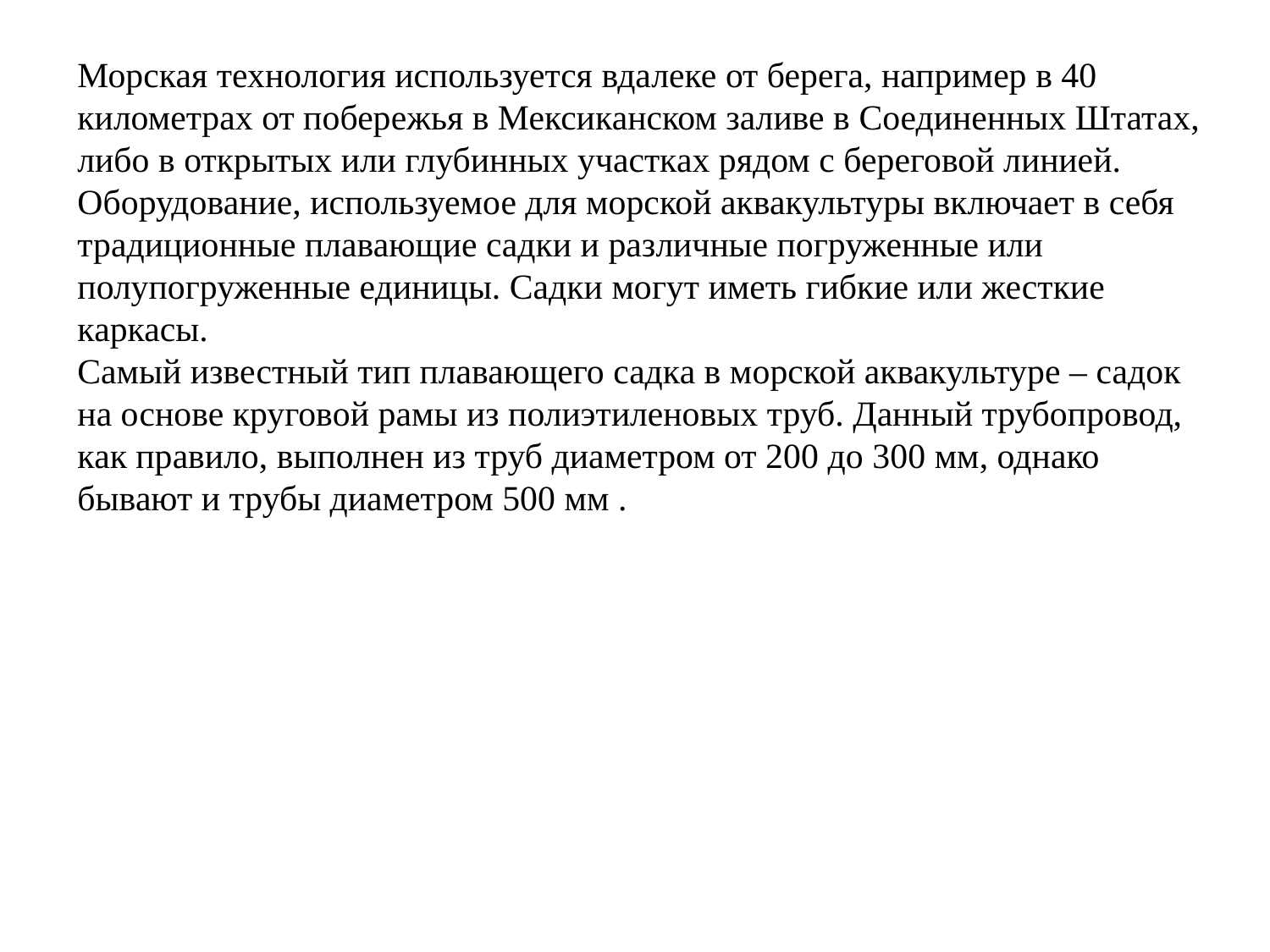

Морская технология используется вдалеке от берега, например в 40 километрах от побережья в Мексиканском заливе в Соединенных Штатах, либо в открытых или глубинных участках рядом с береговой линией.
Оборудование, используемое для морской аквакультуры включает в себя традиционные плавающие садки и различные погруженные или полупогруженные единицы. Садки могут иметь гибкие или жесткие каркасы.
Самый известный тип плавающего садка в морской аквакультуре – садок на основе круговой рамы из полиэтиленовых труб. Данный трубопровод, как правило, выполнен из труб диаметром от 200 до 300 мм, однако бывают и трубы диаметром 500 мм .